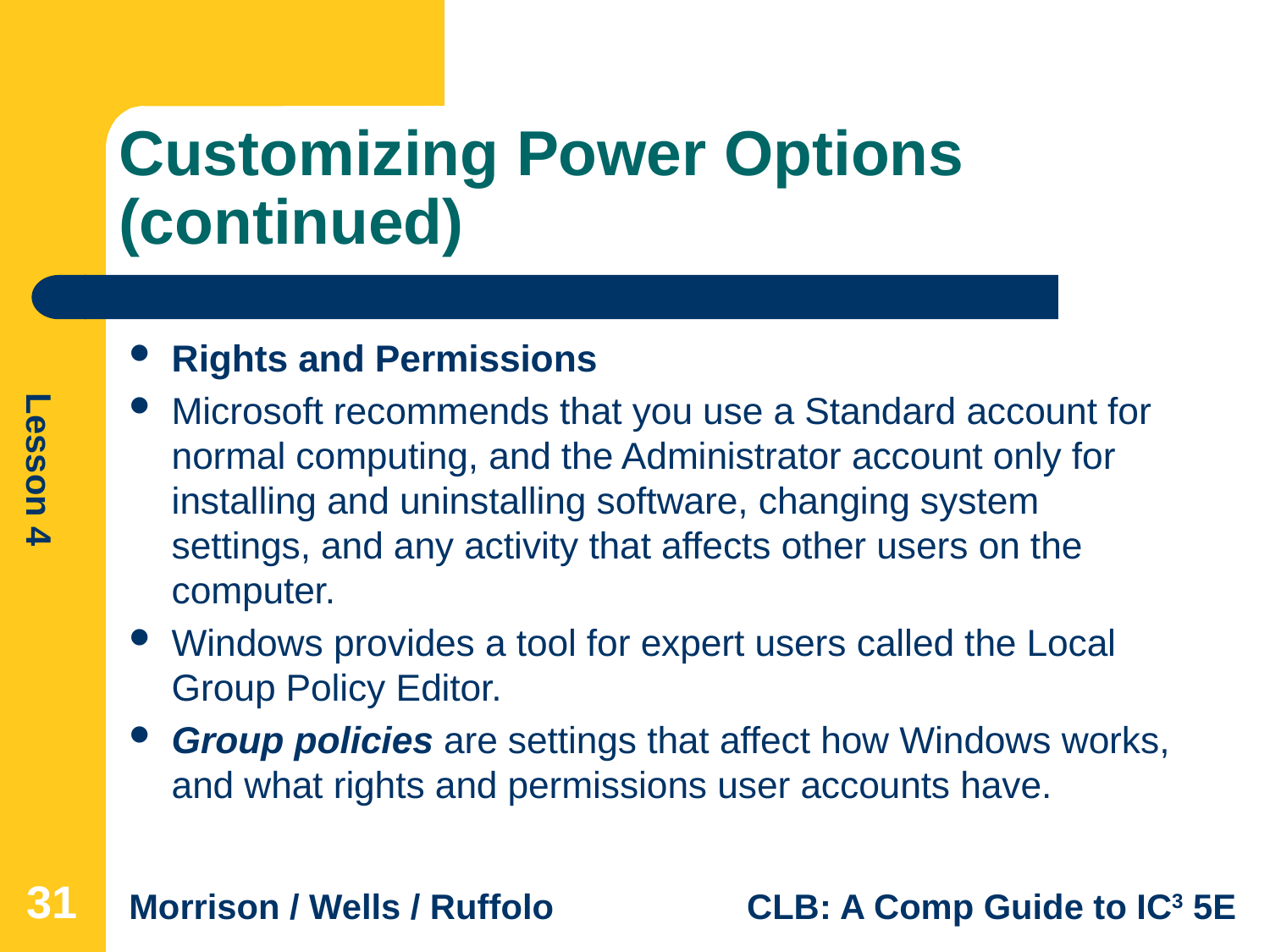

# Customizing Power Options (continued)
Rights and Permissions
Microsoft recommends that you use a Standard account for normal computing, and the Administrator account only for installing and uninstalling software, changing system settings, and any activity that affects other users on the computer.
Windows provides a tool for expert users called the Local Group Policy Editor.
Group policies are settings that affect how Windows works, and what rights and permissions user accounts have.
31